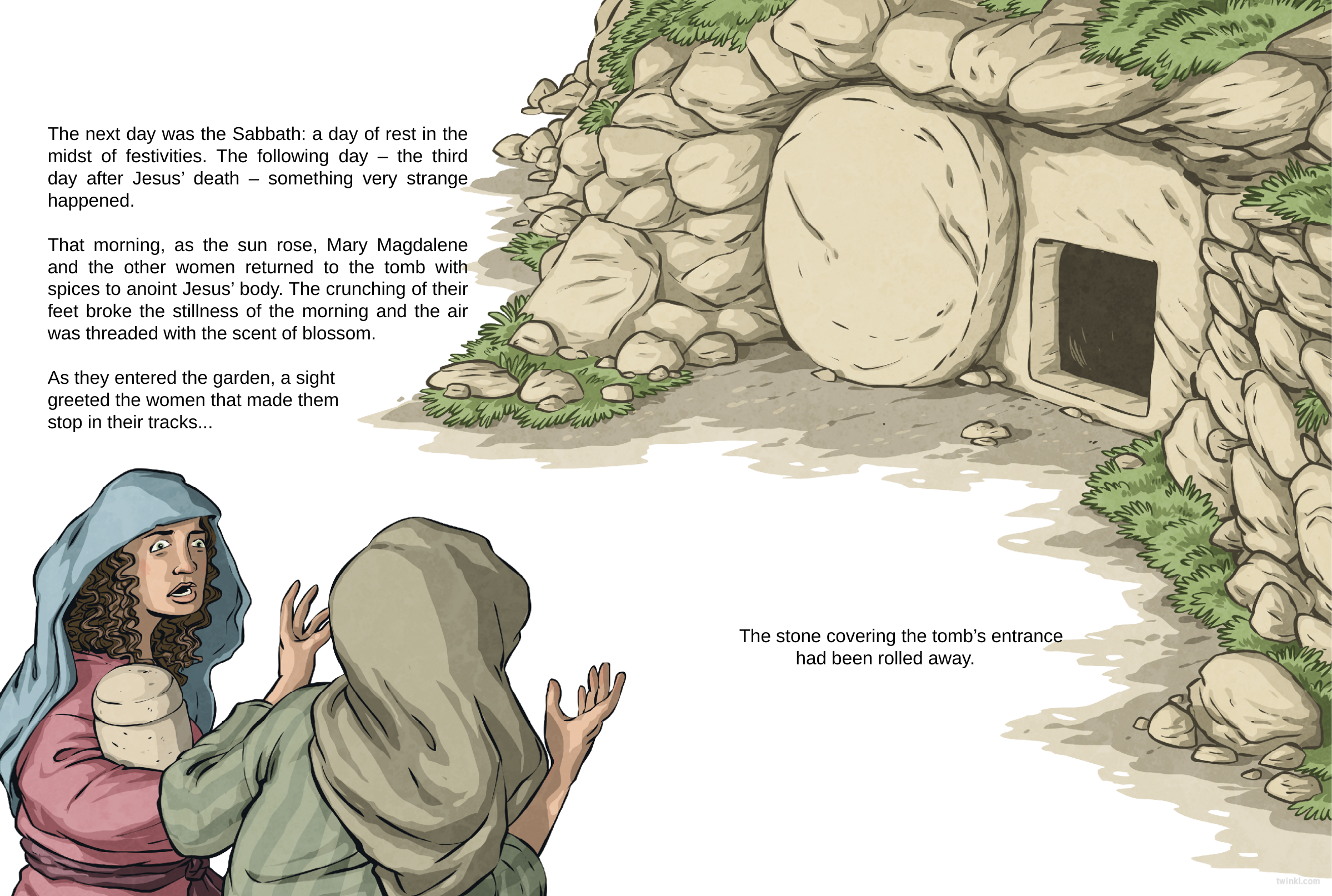

The next day was the Sabbath: a day of rest in the midst of festivities. The following day – the third day after Jesus’ death – something very strange happened.

That morning, as the sun rose, Mary Magdalene and the other women returned to the tomb with spices to anoint Jesus’ body. The crunching of their feet broke the stillness of the morning and the air was threaded with the scent of blossom.

As they entered the garden, a sight
greeted the women that made them
stop in their tracks...
The stone covering the tomb’s entrance
           had been rolled away.